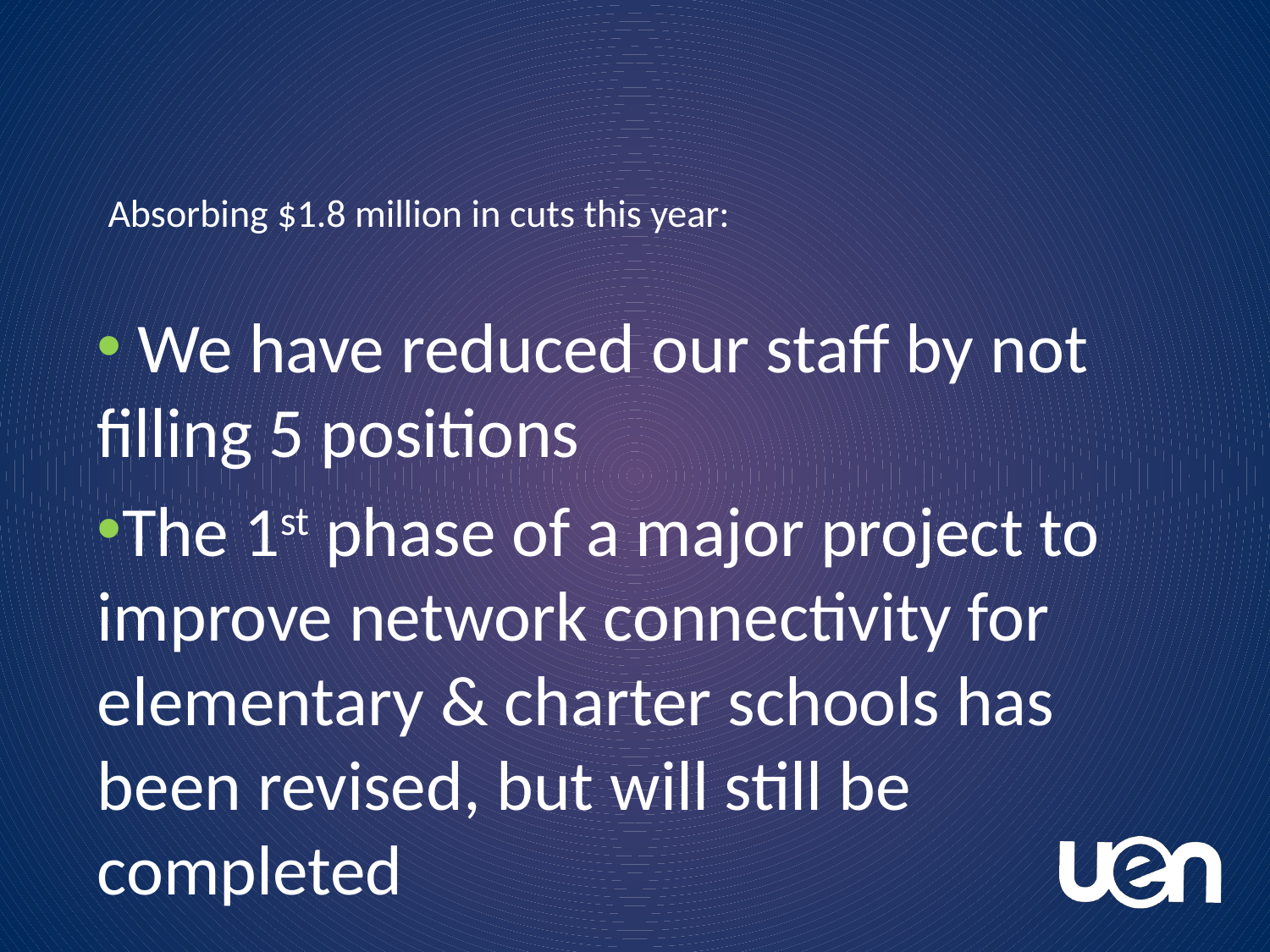

# Absorbing $1.8 million in cuts this year:
 We have reduced our staff by not filling 5 positions
The 1st phase of a major project to improve network connectivity for elementary & charter schools has been revised, but will still be completed